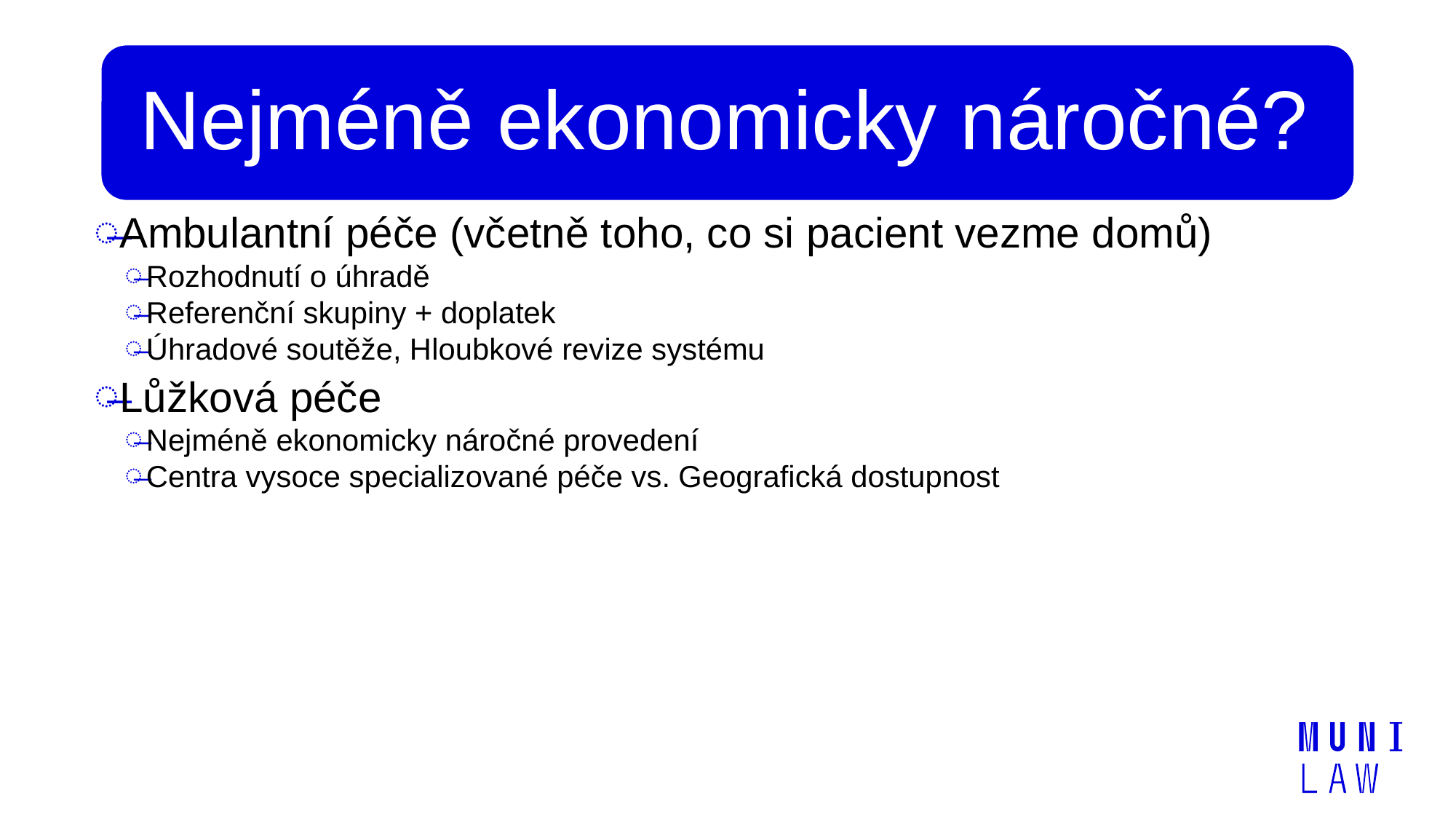

Nejméně ekonomicky náročné?
Ambulantní péče (včetně toho, co si pacient vezme domů)
Rozhodnutí o úhradě
Referenční skupiny + doplatek
Úhradové soutěže, Hloubkové revize systému
Lůžková péče
Nejméně ekonomicky náročné provedení
Centra vysoce specializované péče vs. Geografická dostupnost